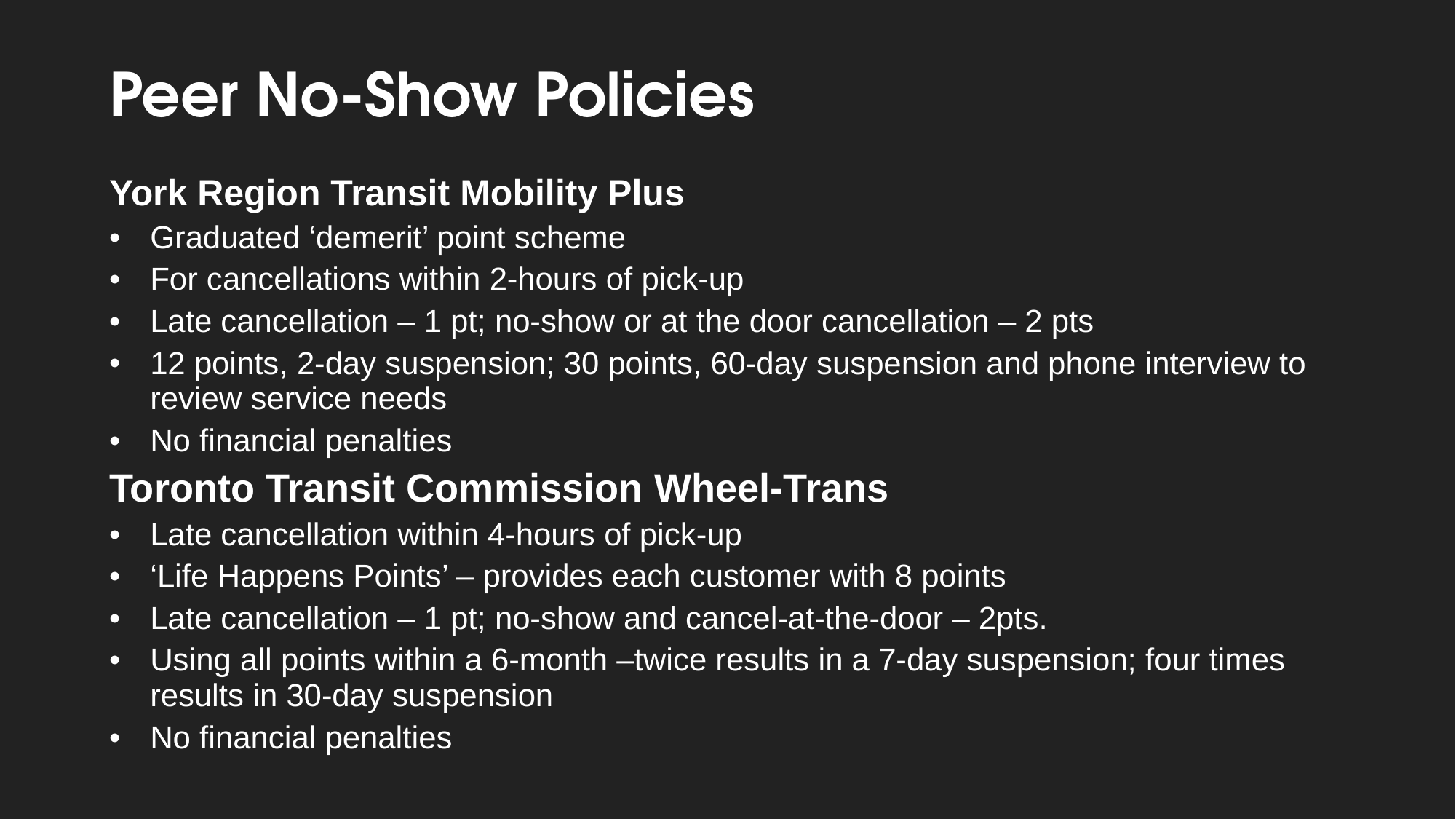

# Peer No-Show Policies
York Region Transit Mobility Plus
Graduated ‘demerit’ point scheme
For cancellations within 2-hours of pick-up
Late cancellation – 1 pt; no-show or at the door cancellation – 2 pts
12 points, 2-day suspension; 30 points, 60-day suspension and phone interview to review service needs
No financial penalties
Toronto Transit Commission Wheel-Trans
Late cancellation within 4-hours of pick-up
‘Life Happens Points’ – provides each customer with 8 points
Late cancellation – 1 pt; no-show and cancel-at-the-door – 2pts.
Using all points within a 6-month –twice results in a 7-day suspension; four times results in 30-day suspension
No financial penalties